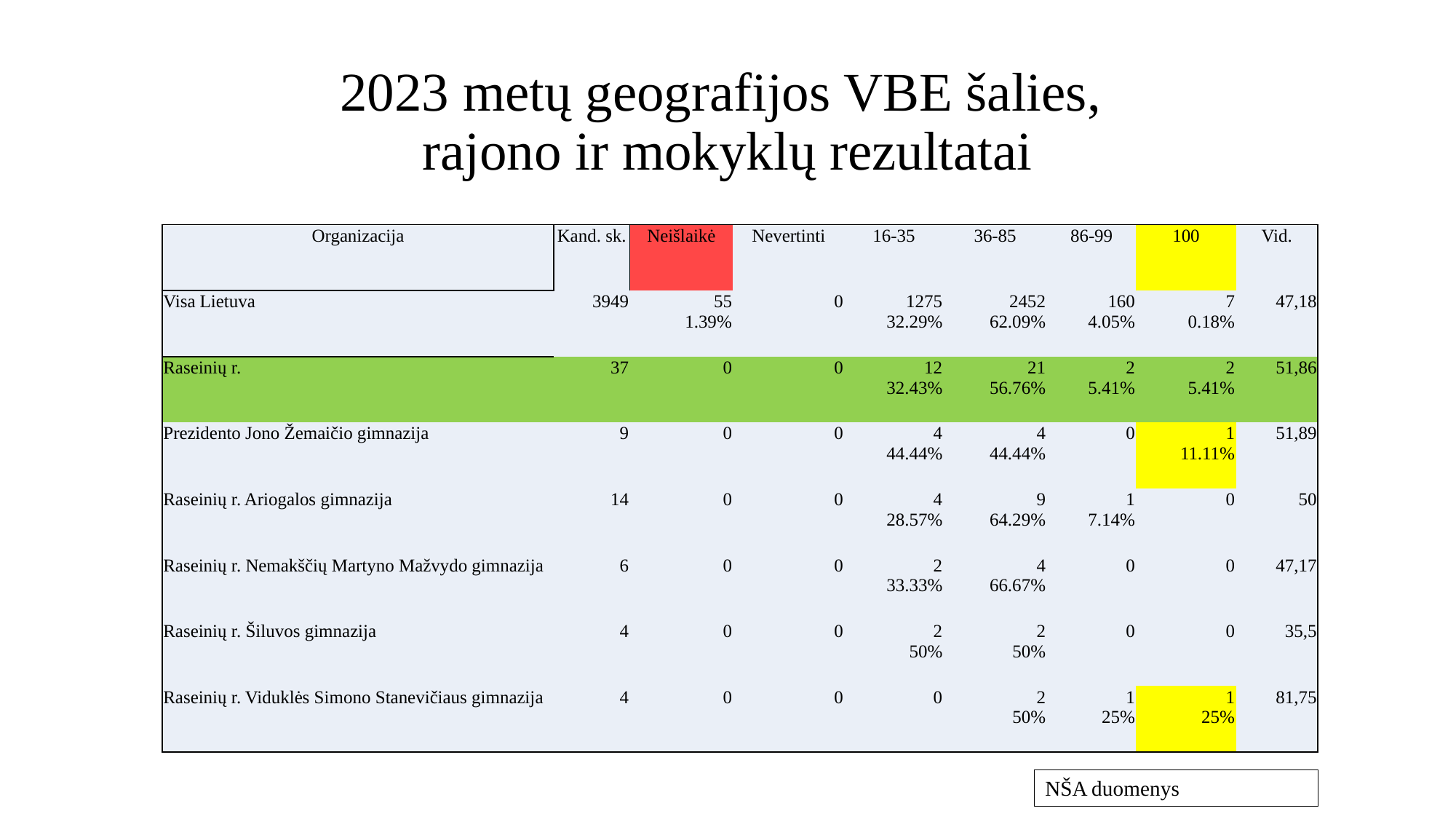

# 2023 metų geografijos VBE šalies, rajono ir mokyklų rezultatai
| Organizacija | Kand. sk. | Neišlaikė | Nevertinti | 16-35 | 36-85 | 86-99 | 100 | Vid. |
| --- | --- | --- | --- | --- | --- | --- | --- | --- |
| Visa Lietuva | 3949 | 55 1.39% | 0 | 1275 32.29% | 2452 62.09% | 160 4.05% | 7 0.18% | 47,18 |
| Raseinių r. | 37 | 0 | 0 | 12 32.43% | 21 56.76% | 2 5.41% | 2 5.41% | 51,86 |
| Prezidento Jono Žemaičio gimnazija | 9 | 0 | 0 | 4 44.44% | 4 44.44% | 0 | 1 11.11% | 51,89 |
| Raseinių r. Ariogalos gimnazija | 14 | 0 | 0 | 4 28.57% | 9 64.29% | 1 7.14% | 0 | 50 |
| Raseinių r. Nemakščių Martyno Mažvydo gimnazija | 6 | 0 | 0 | 2 33.33% | 4 66.67% | 0 | 0 | 47,17 |
| Raseinių r. Šiluvos gimnazija | 4 | 0 | 0 | 2 50% | 2 50% | 0 | 0 | 35,5 |
| Raseinių r. Viduklės Simono Stanevičiaus gimnazija | 4 | 0 | 0 | 0 | 2 50% | 1 25% | 1 25% | 81,75 |
NŠA duomenys